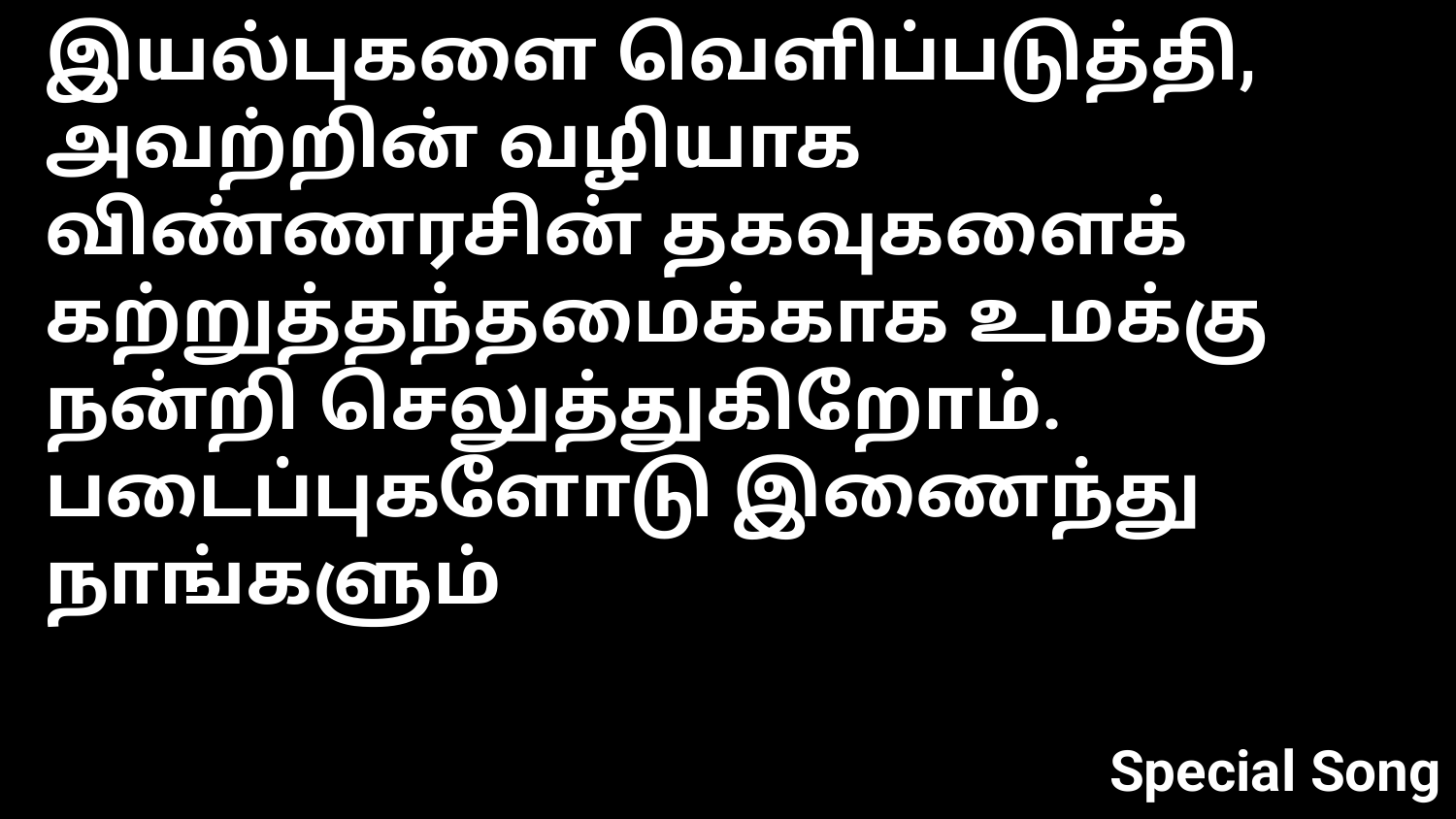

இயல்புகளை வெளிப்படுத்தி, அவற்றின் வழியாக விண்ணரசின் தகவுகளைக் கற்றுத்தந்தமைக்காக உமக்கு நன்றி செலுத்துகிறோம்.
படைப்புகளோடு இணைந்து நாங்களும்

Special Song